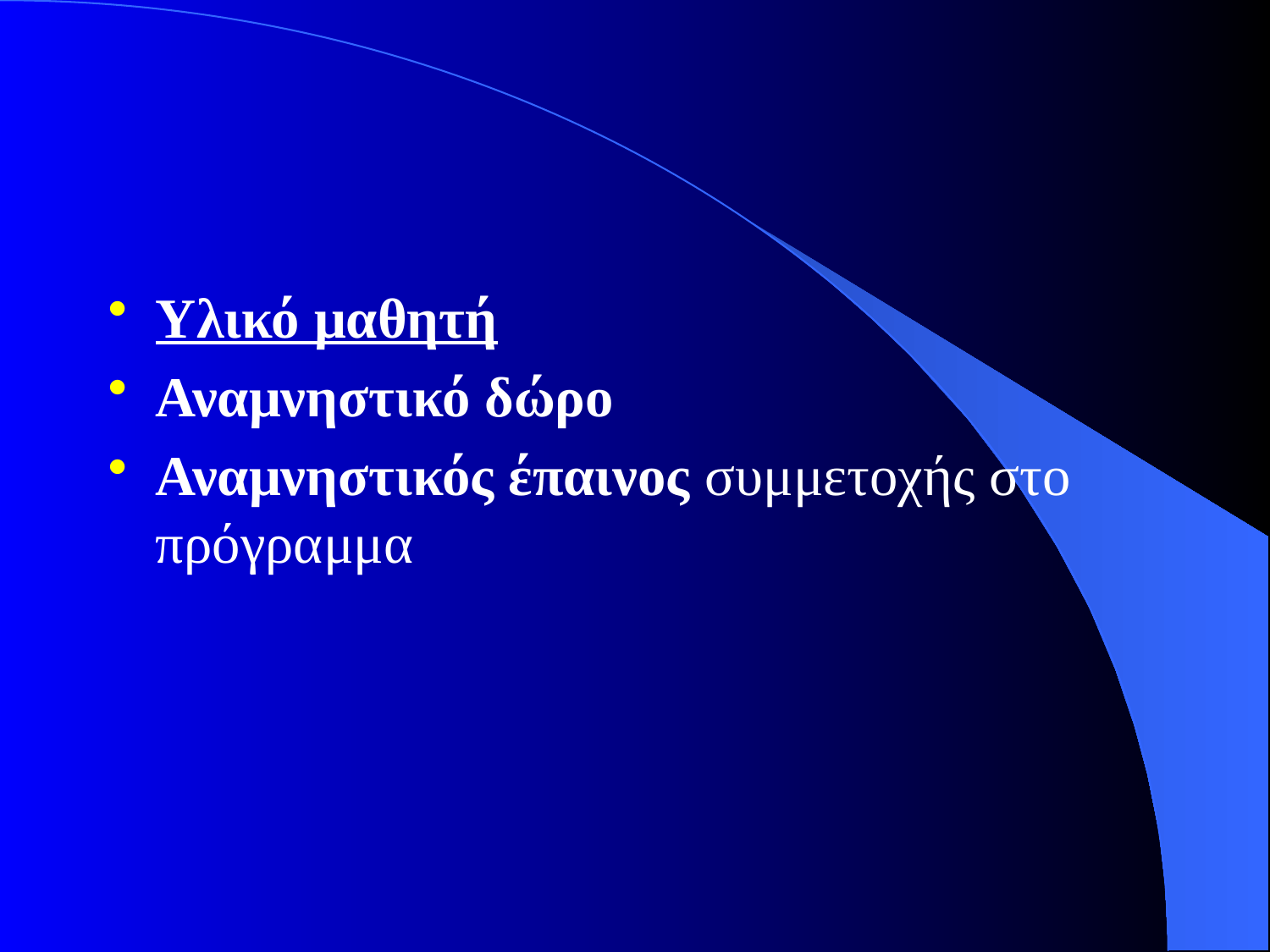

#
Υλικό μαθητή
Αναμνηστικό δώρο
Αναμνηστικός έπαινος συμμετοχής στο πρόγραμμα